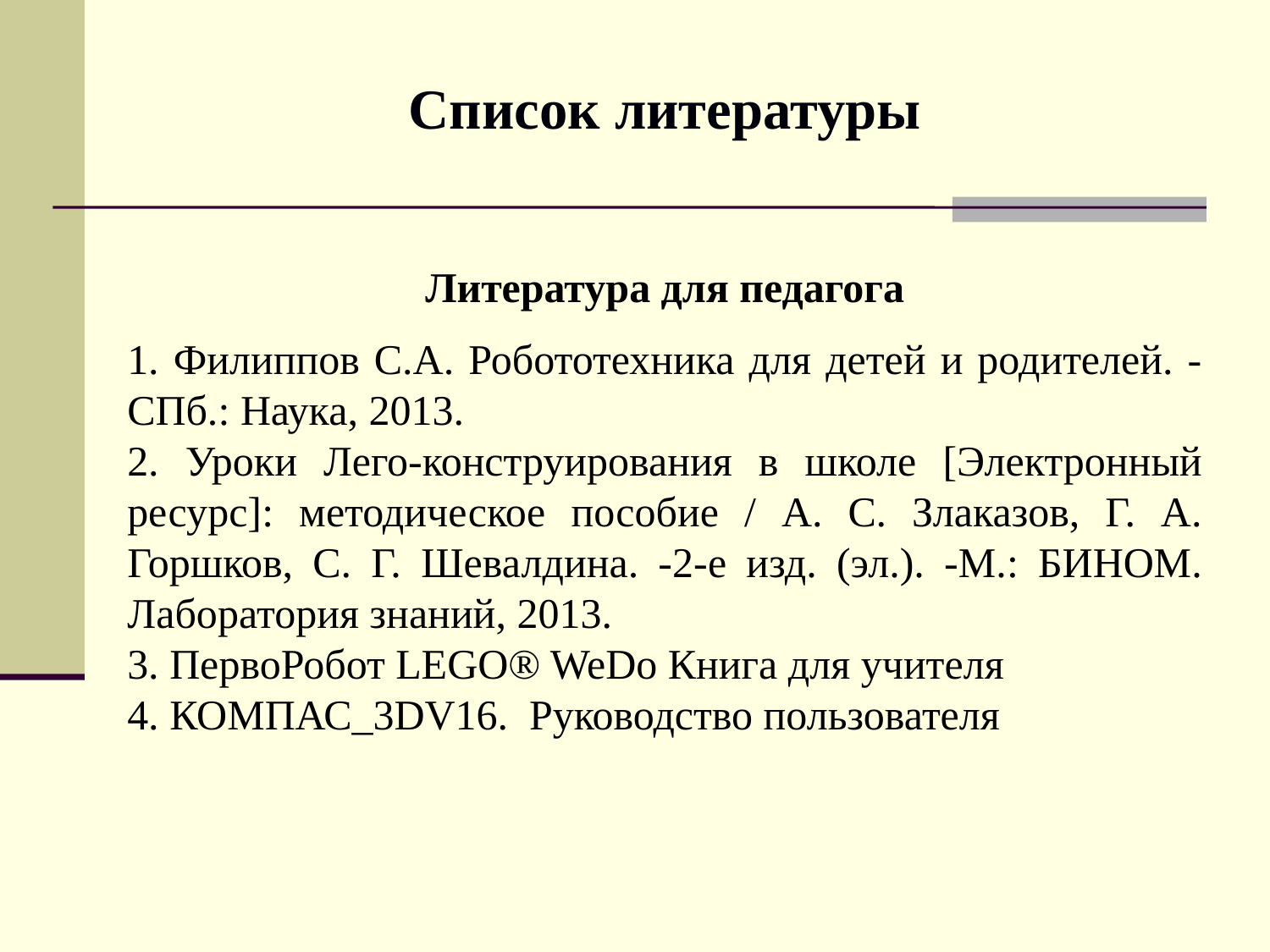

Список литературы
Литература для педагога
1. Филиппов С.А. Робототехника для детей и родителей. - СПб.: Наука, 2013.
2. Уроки Лего-конструирования в школе [Электронный ресурс]: методическое пособие / А. С. Злаказов, Г. А. Горшков, С. Г. Шевалдина. -2-е изд. (эл.). -М.: БИНОМ. Лаборатория знаний, 2013.
3. ПервоРобот LEGO® WeDo Книга для учителя
4. КОМПАС_3DV16.  Руководство пользователя